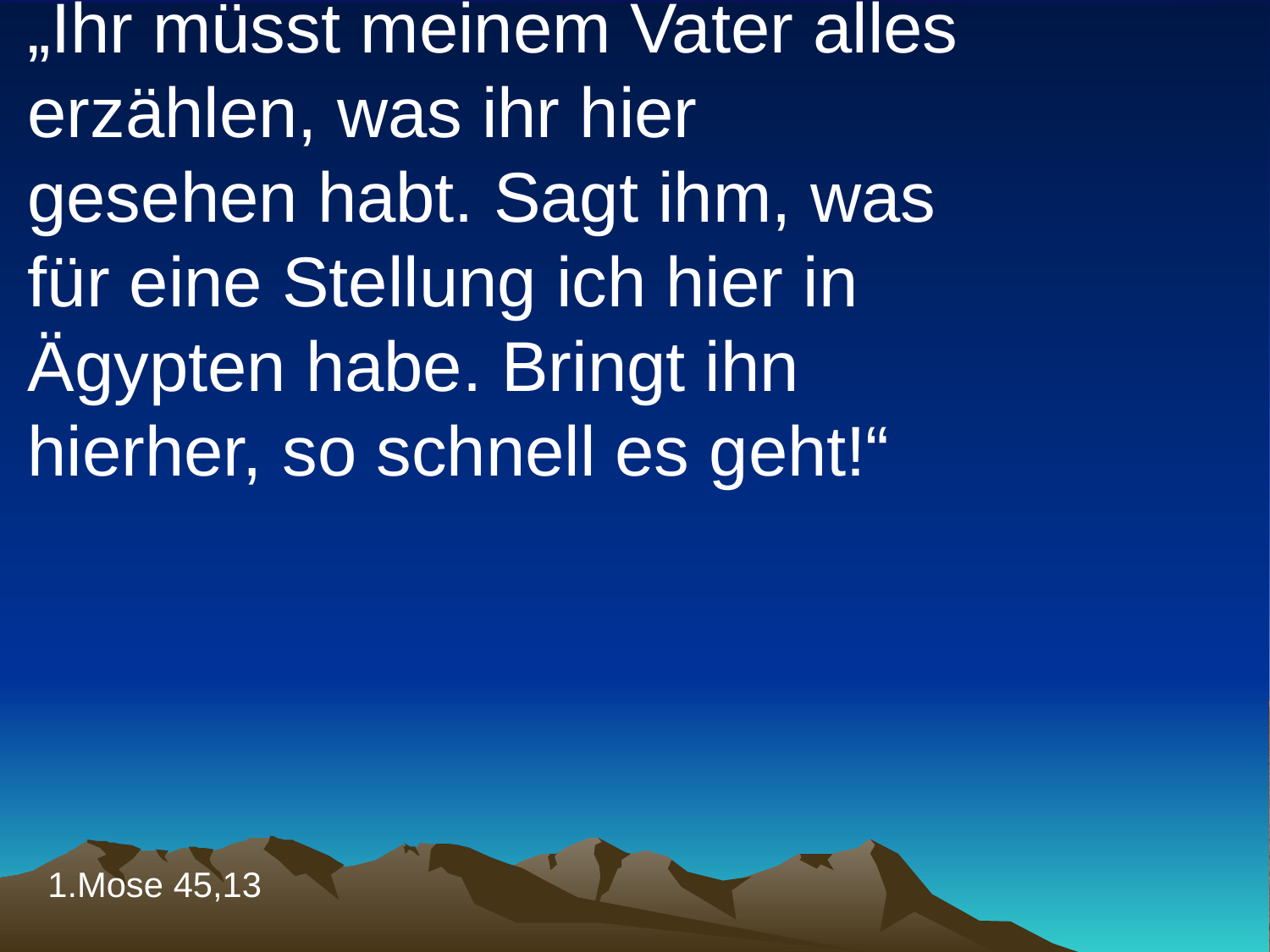

# „Ihr müsst meinem Vater alles erzählen, was ihr hier gesehen habt. Sagt ihm, was für eine Stellung ich hier in Ägypten habe. Bringt ihn hierher, so schnell es geht!“
1.Mose 45,13